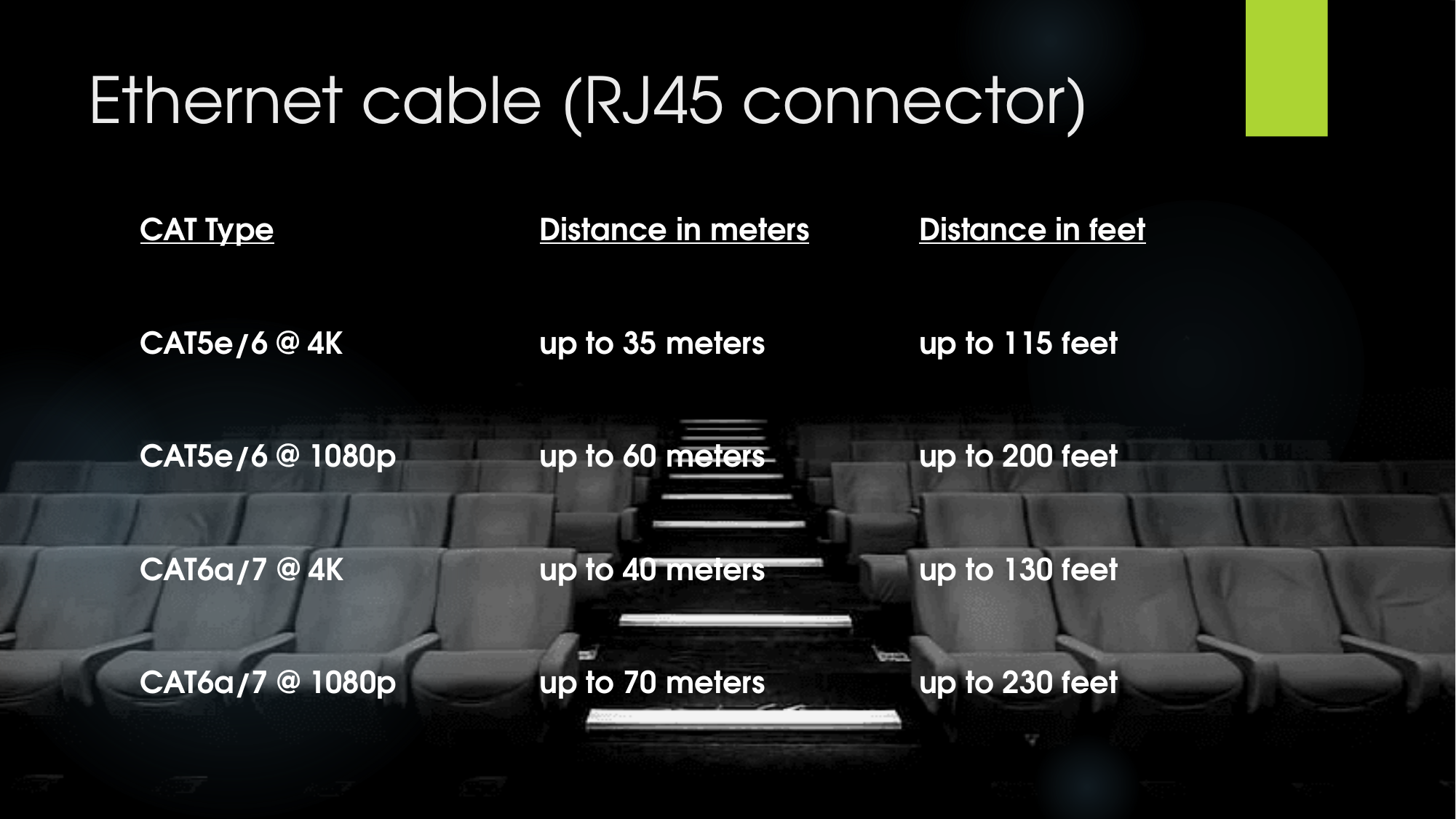

# Ethernet cable (RJ45 connector)
| CAT Type | Distance in meters | Distance in feet |
| --- | --- | --- |
| CAT5e/6 @ 4K | up to 35 meters | up to 115 feet |
| CAT5e/6 @ 1080p | up to 60 meters | up to 200 feet |
| CAT6a/7 @ 4K | up to 40 meters | up to 130 feet |
| CAT6a/7 @ 1080p | up to 70 meters | up to 230 feet |